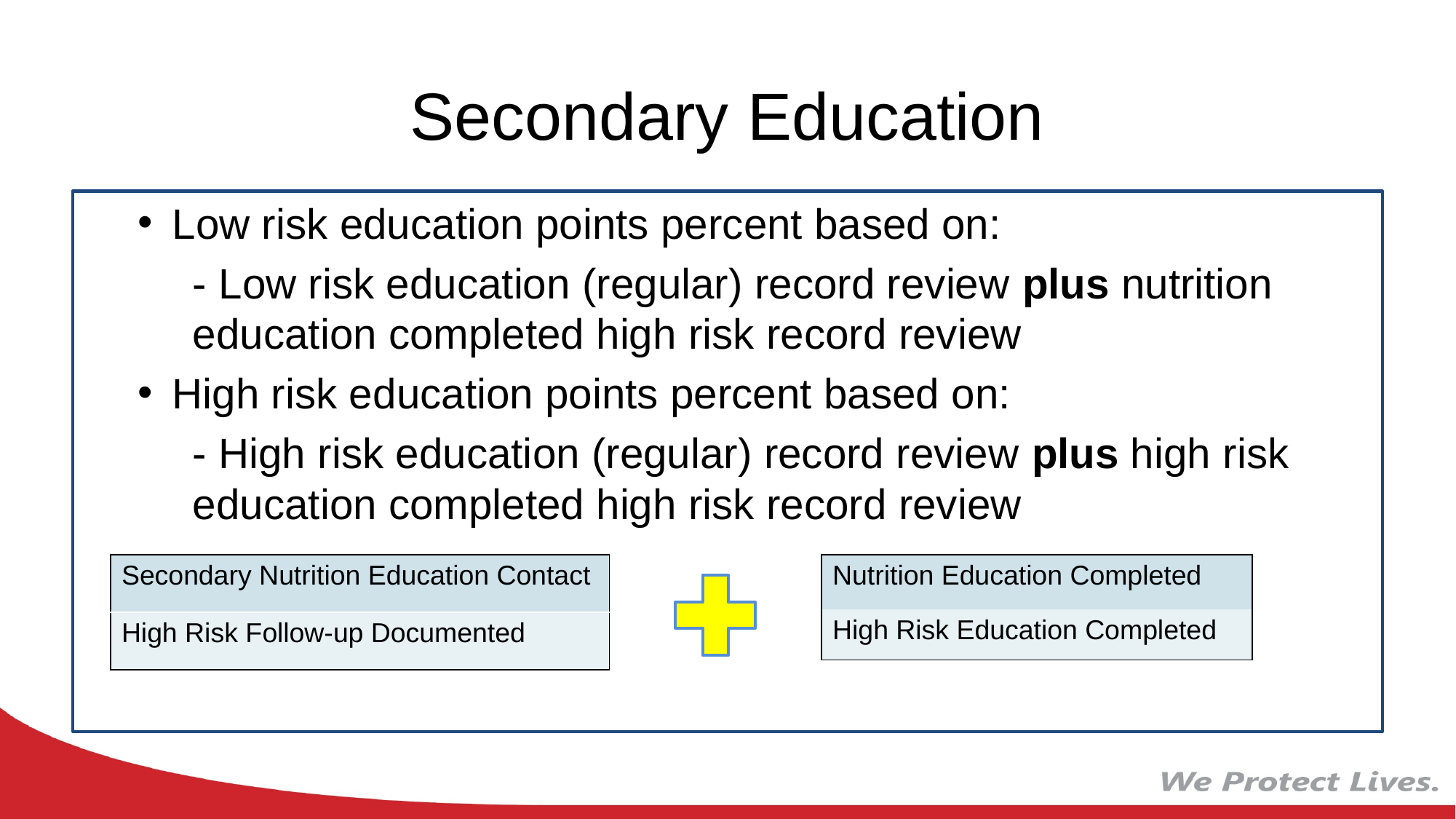

# Secondary Education
Low risk education points percent based on:
- Low risk education (regular) record review plus nutrition education completed high risk record review
High risk education points percent based on:
- High risk education (regular) record review plus high risk education completed high risk record review

| Secondary Nutrition Education Contact |
| --- |
| High Risk Follow-up Documented |
| Nutrition Education Completed |
| --- |
| High Risk Education Completed |